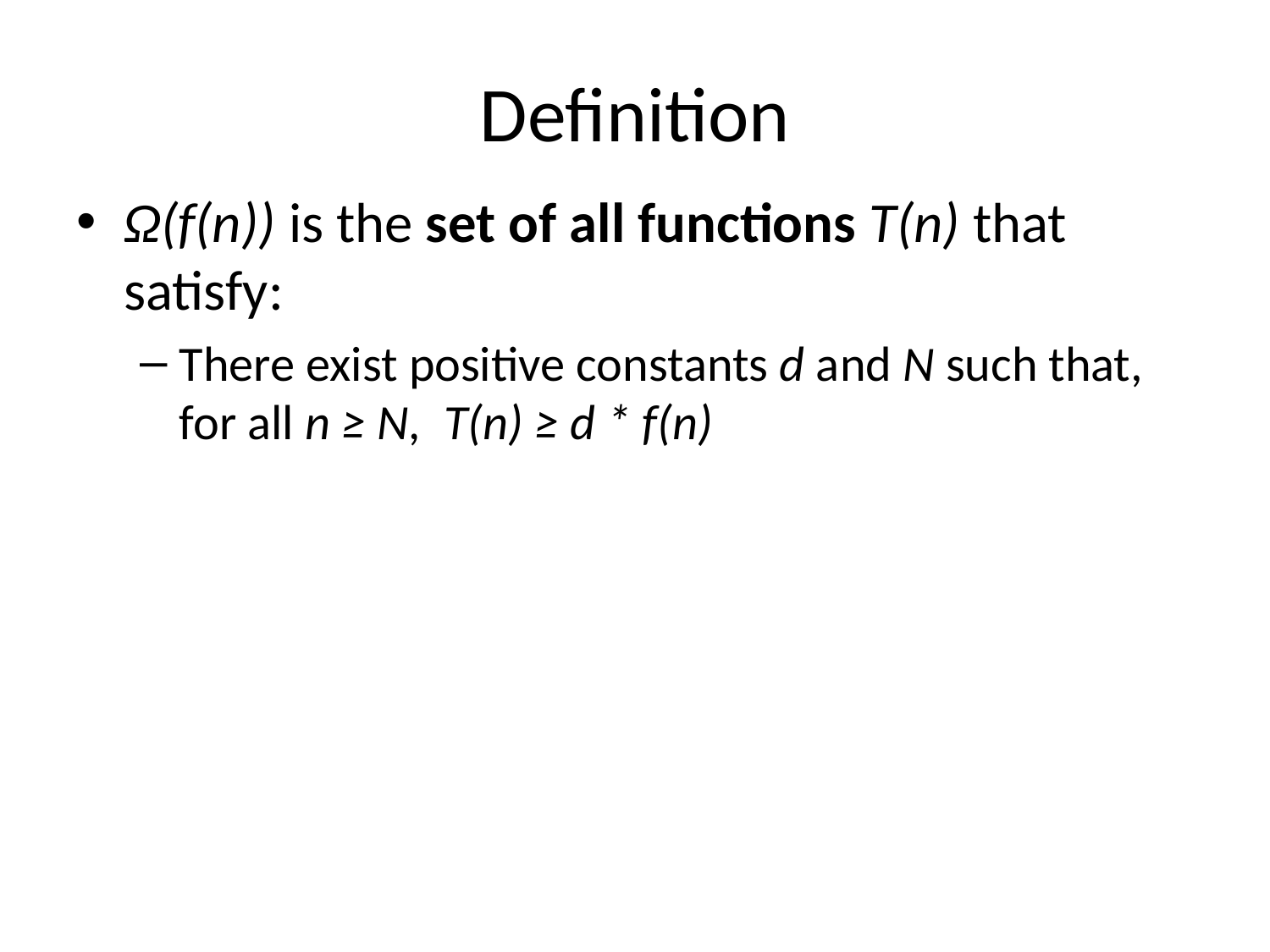

# Definition
Ω(f(n)) is the set of all functions T(n) that satisfy:
There exist positive constants d and N such that, for all n ≥ N,  T(n) ≥ d * f(n)